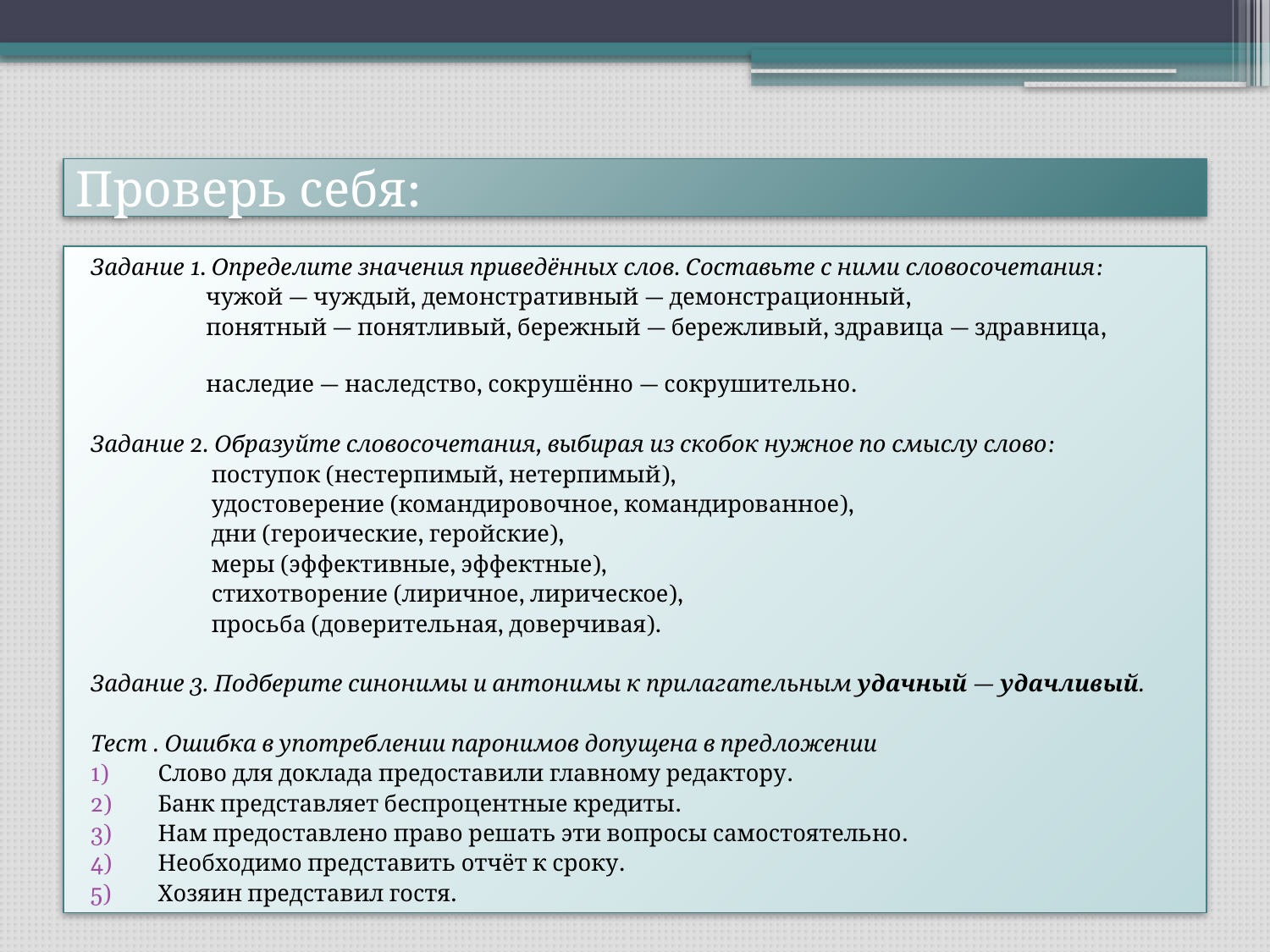

# Проверь себя:
Задание 1. Определите значения приведённых слов. Составьте с ними словосочетания:
                     чужой — чуждый, демонстративный — демонстрационный,
                     понятный — понятливый, бережный — бережливый, здравица — здравница,
                     наследие — наследство, сокрушённо — сокрушительно.

Задание 2. Образуйте словосочетания, выбирая из скобок нужное по смыслу слово:
                      поступок (нестерпимый, нетерпимый),
                      удостоверение (командировочное, командированное),
                      дни (героические, геройские),
                      меры (эффективные, эффектные),
                      стихотворение (лиричное, лирическое),
                      просьба (доверительная, доверчивая).

Задание 3. Подберите синонимы и антонимы к прилагательным удачный — удачливый.

Тест . Ошибка в употреблении паронимов допущена в предложении
Слово для доклада предоставили главному редактору.
Банк представляет беспроцентные кредиты.
Нам предоставлено право решать эти вопросы самостоятельно.
Необходимо представить отчёт к сроку.
Хозяин представил гостя.